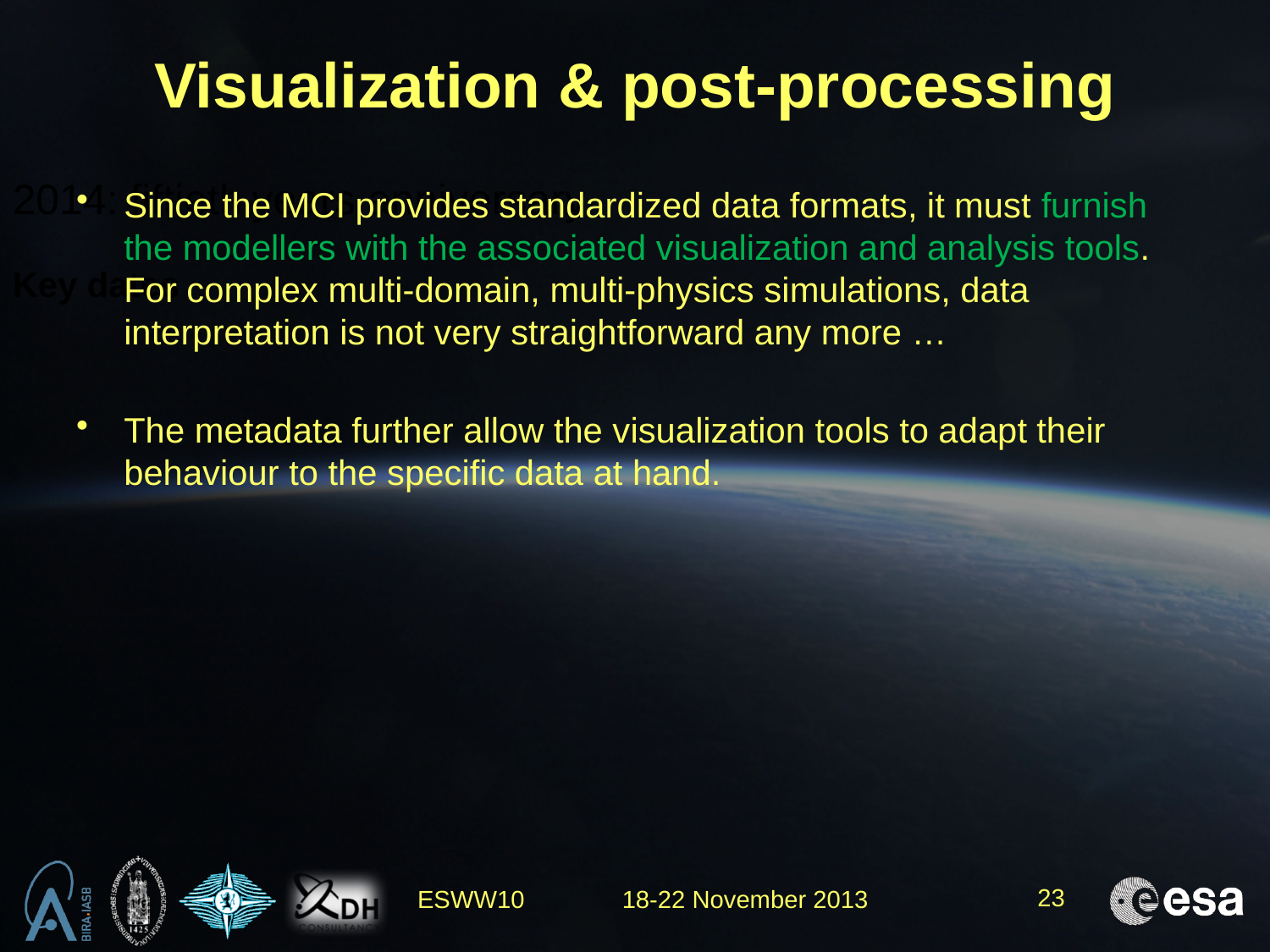

# Visualization & post-processing
2014: fiftieth years anniversary
Since the MCI provides standardized data formats, it must furnish the modellers with the associated visualization and analysis tools. For complex multi-domain, multi-physics simulations, data interpretation is not very straightforward any more …

The metadata further allow the visualization tools to adapt their behaviour to the specific data at hand.

Key dates